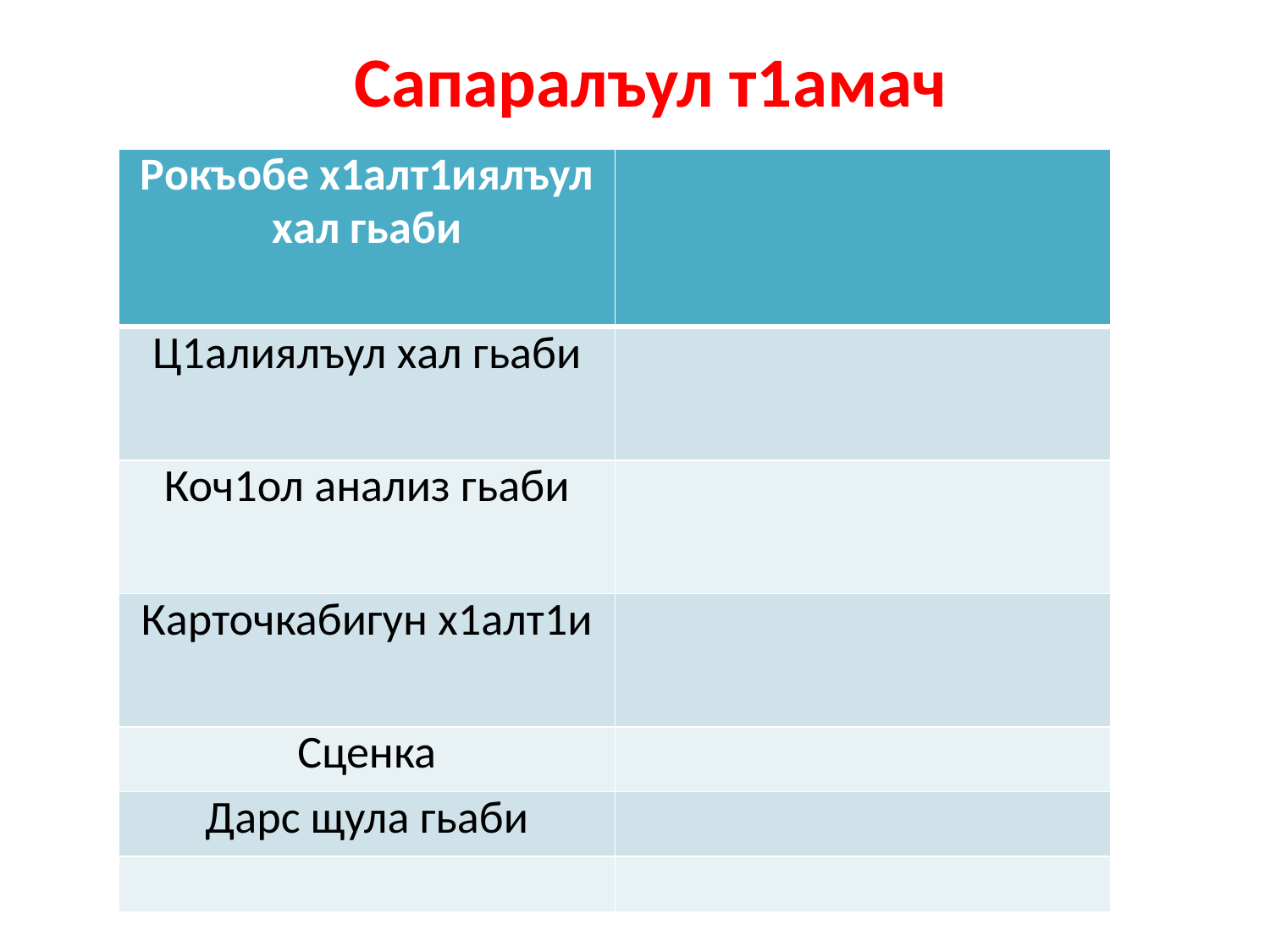

Сапаралъул т1амач
| Рокъобе х1алт1иялъул хал гьаби |  |
| --- | --- |
| Ц1алиялъул хал гьаби |  |
| Коч1ол анализ гьаби |  |
| Карточкабигун х1алт1и |  |
| Сценка |  |
| Дарс щула гьаби |  |
|  |  |